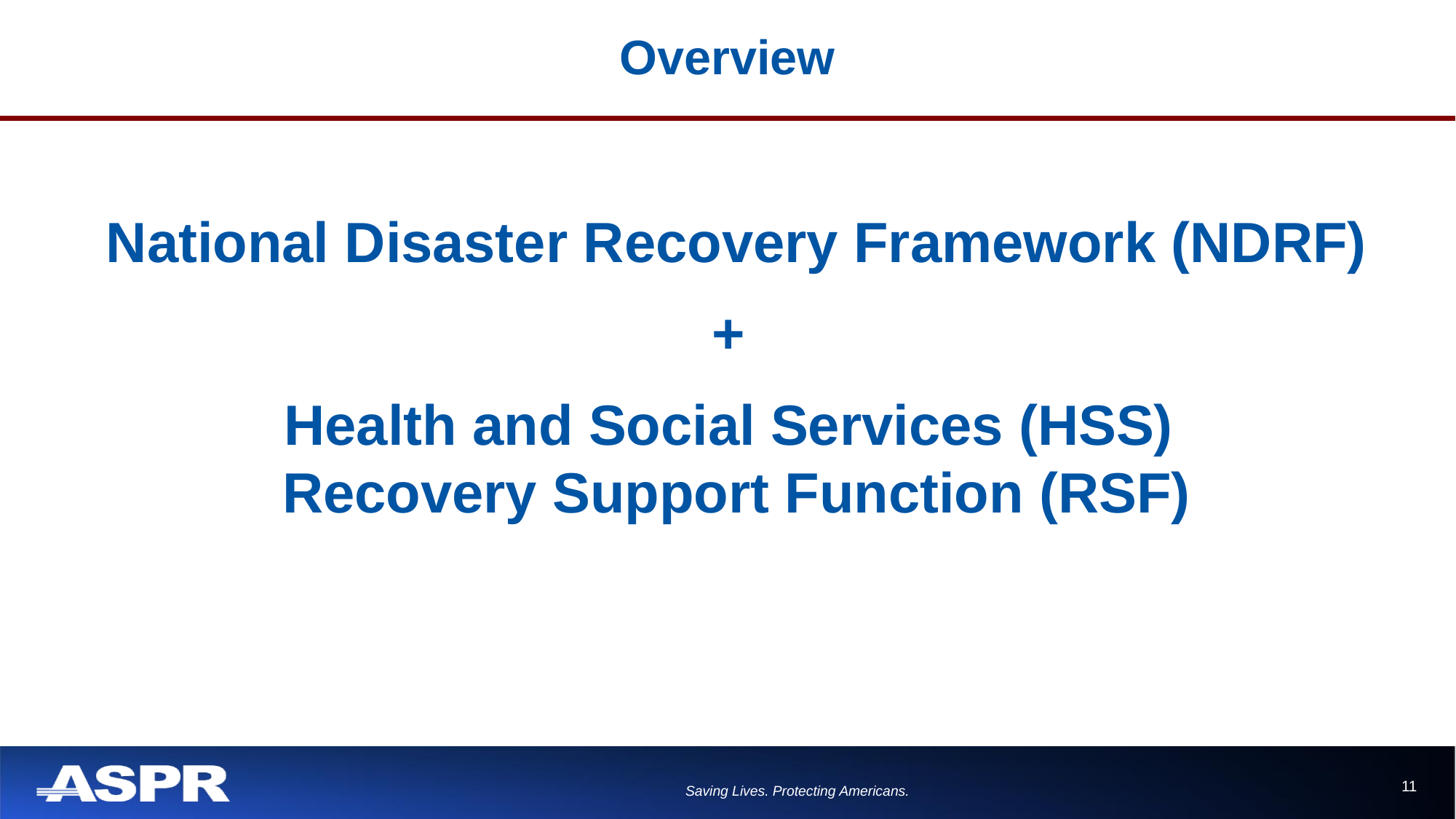

# Overview
National Disaster Recovery Framework (NDRF)
+
Health and Social Services (HSS)
Recovery Support Function (RSF)